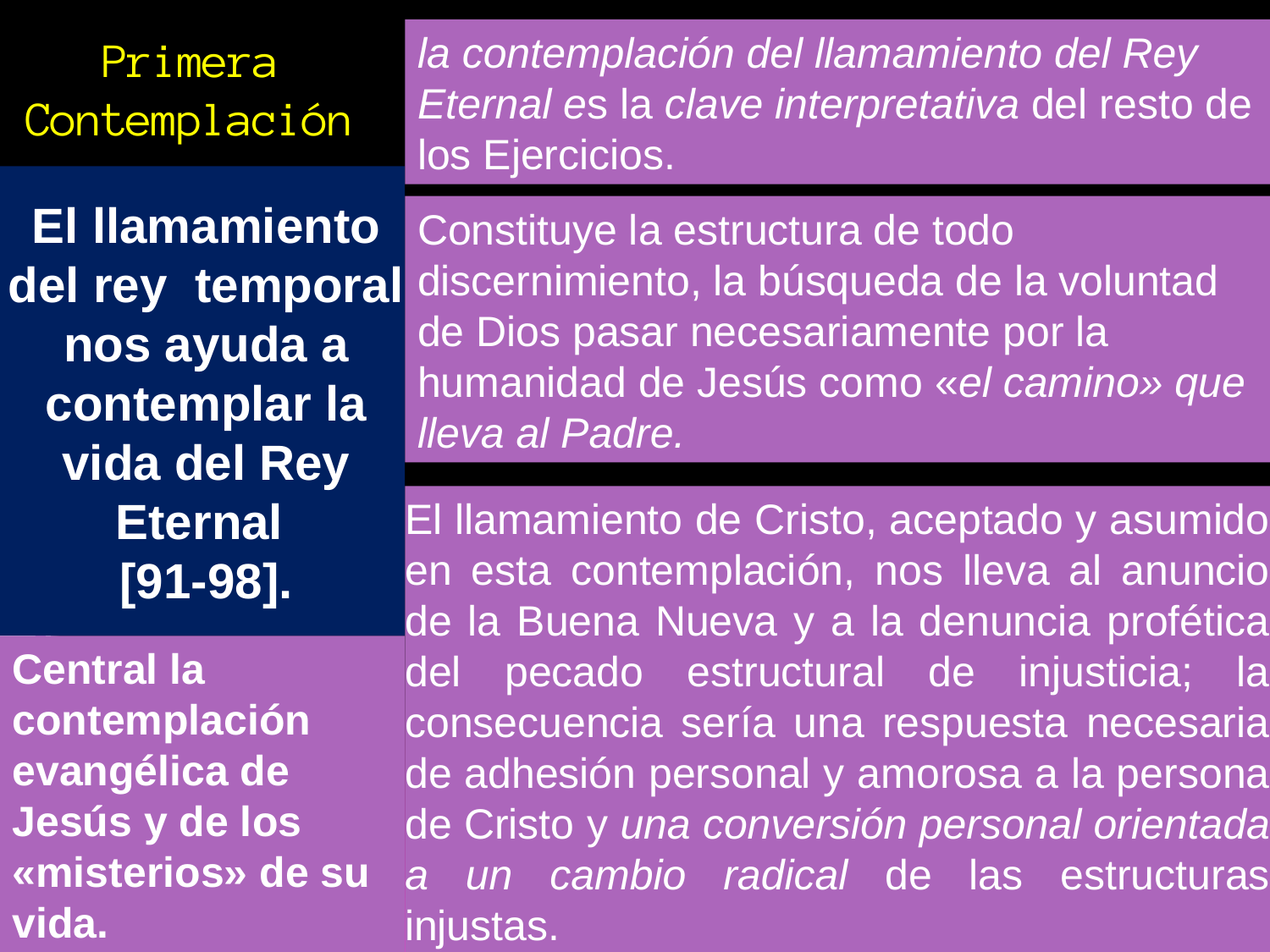

# Primera Contemplación
la contemplación del llamamiento del Rey Eternal es la clave interpretativa del resto de los Ejercicios.
El llamamiento del rey  temporal nos ayuda a contemplar la vida del Rey Eternal
[91-98].
Constituye la estructura de todo discernimiento, la búsqueda de la voluntad de Dios pasar necesariamente por la humanidad de Jesús como «el camino» que lleva al Padre.
El llamamiento de Cristo, aceptado y asumido en esta contemplación, nos lleva al anuncio de la Buena Nueva y a la denuncia profética del pecado estructural de injusticia; la consecuencia sería una respuesta necesaria de adhesión personal y amorosa a la persona de Cristo y una conversión personal orientada a un cambio radical de las estructuras injustas.

Central la contemplación evangélica de Jesús y de los «misterios» de su vida.